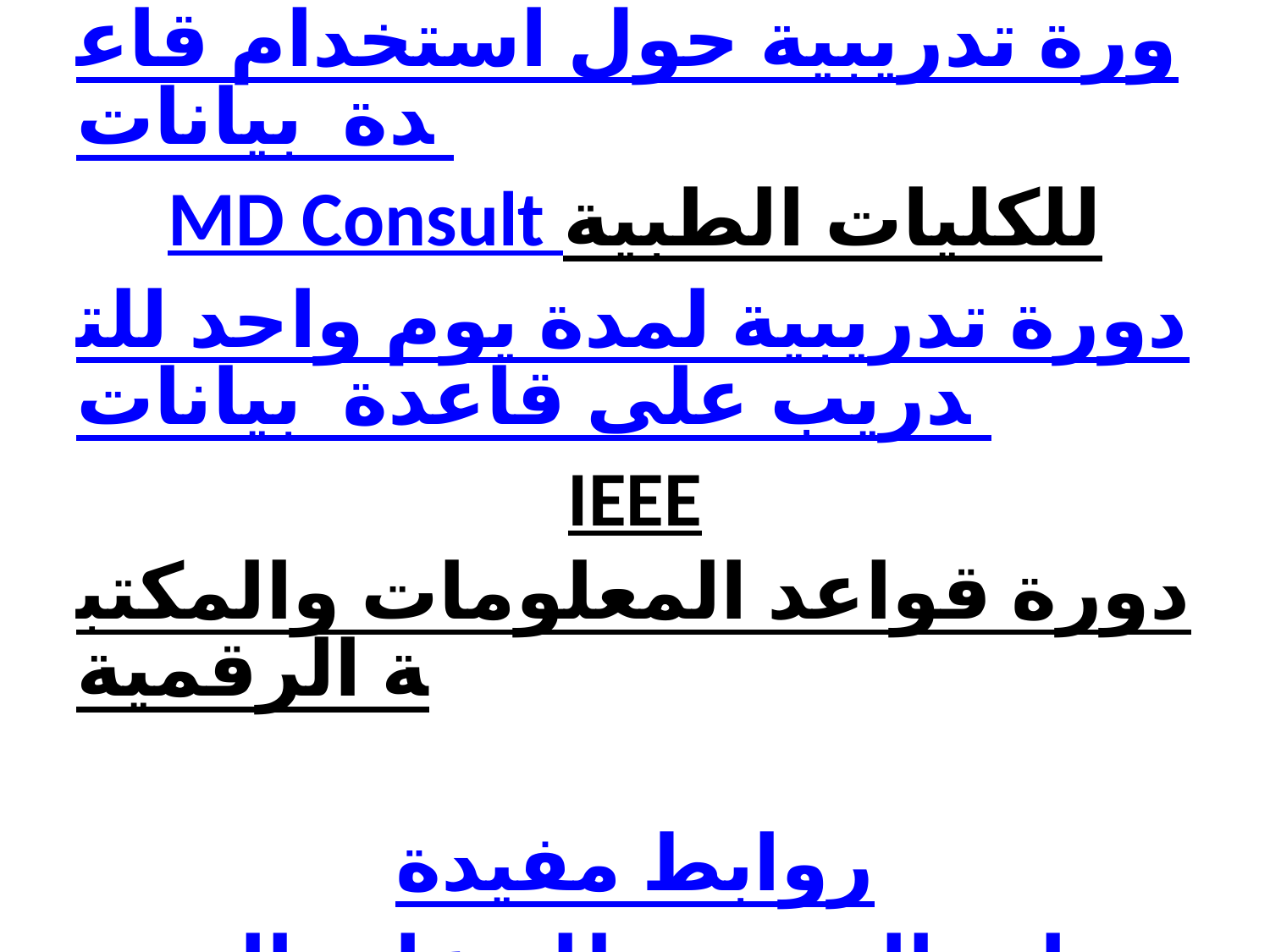

# ورة تدريبية حول استخدام قاعدة بيانات MD Consult للكليات الطبية دورة تدريبية لمدة يوم واحد للتدريب على قاعدة بيانات IEEE دورة قواعد المعلومات والمكتبة الرقمية روابط مفيدة سعادة العميد يطلع على التحديثات في بوابة العمادة